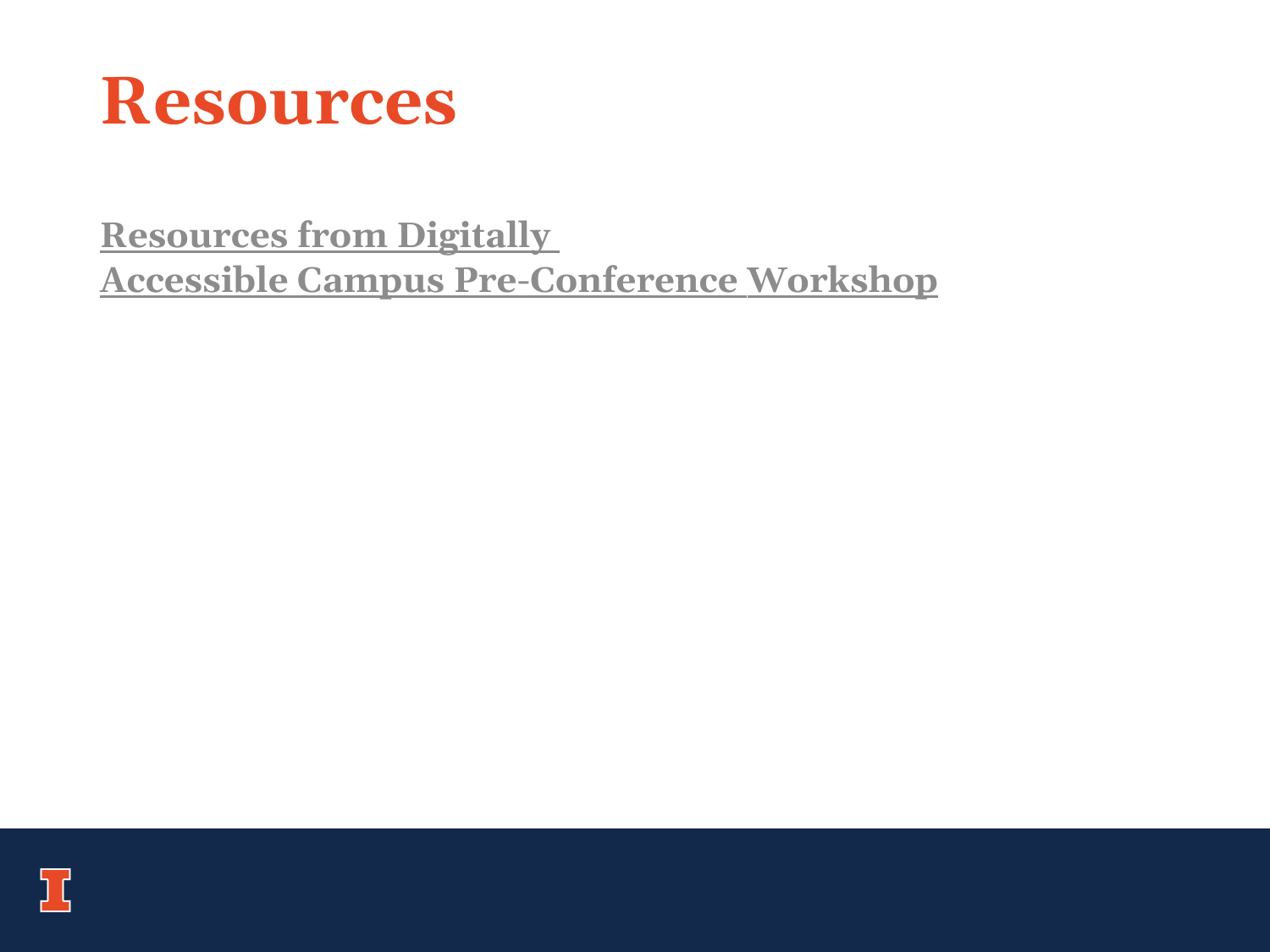

# Resources
Resources from Digitally Accessible Campus Pre-Conference Workshop